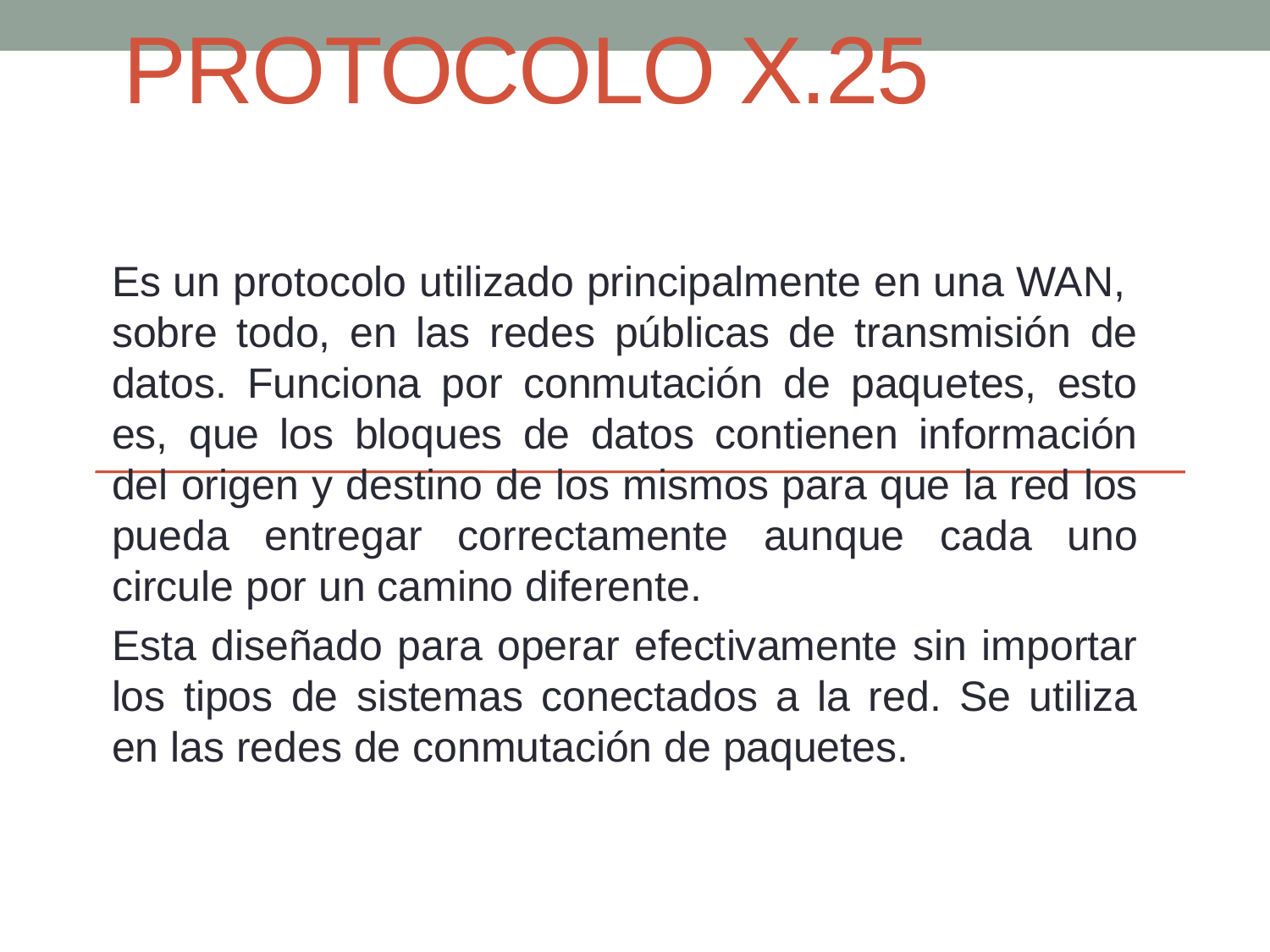

# PROTOCOLO X.25
Es un protocolo utilizado principalmente en una WAN,  sobre todo, en las redes públicas de transmisión de datos. Funciona por conmutación de paquetes, esto es, que los bloques de datos contienen información del origen y destino de los mismos para que la red los pueda entregar correctamente aunque cada uno circule por un camino diferente.
Esta diseñado para operar efectivamente sin importar los tipos de sistemas conectados a la red. Se utiliza en las redes de conmutación de paquetes.